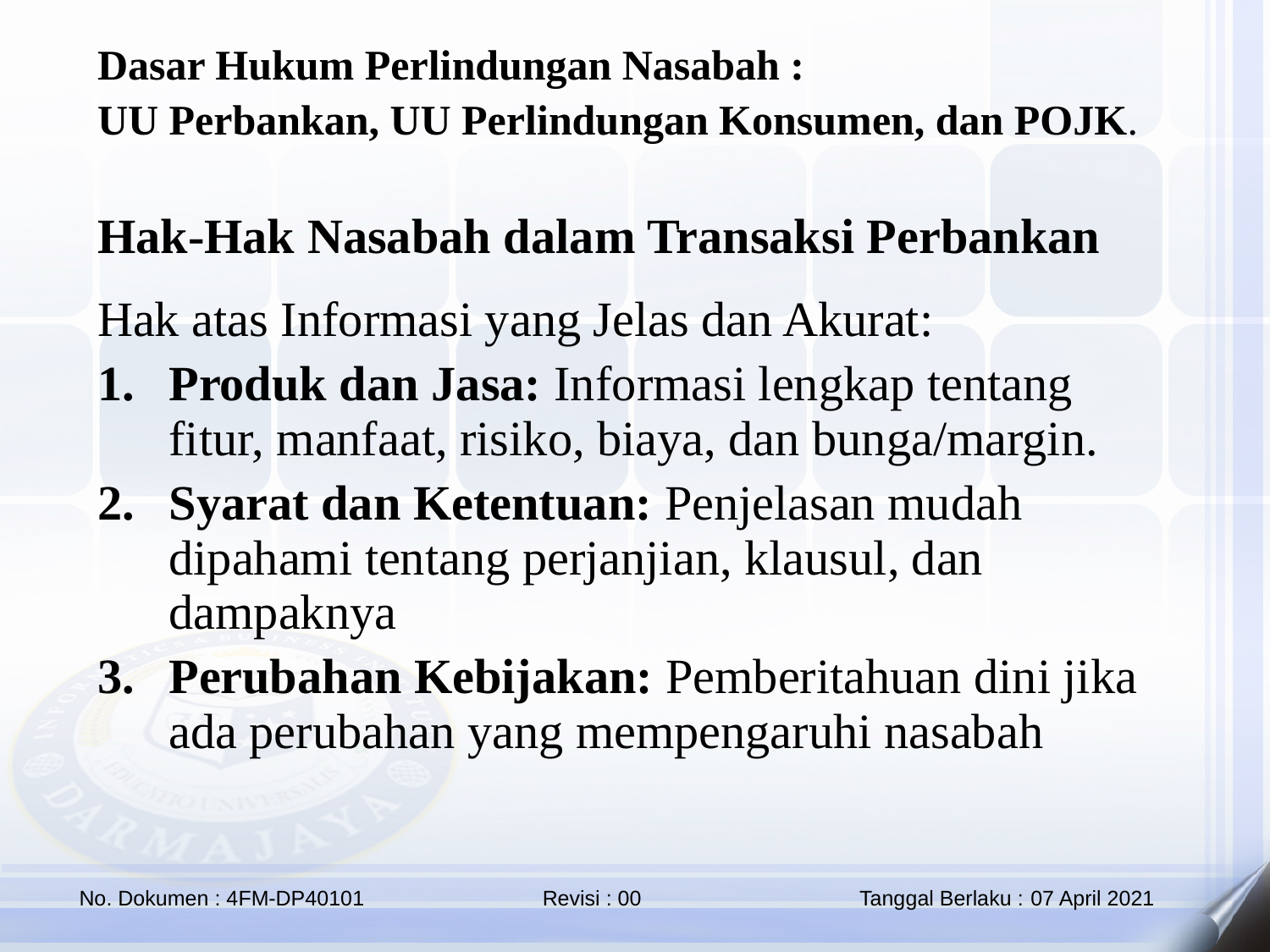

Dasar Hukum Perlindungan Nasabah :
UU Perbankan, UU Perlindungan Konsumen, dan POJK.

Hak-Hak Nasabah dalam Transaksi Perbankan

Hak atas Informasi yang Jelas dan Akurat:
Produk dan Jasa: Informasi lengkap tentang fitur, manfaat, risiko, biaya, dan bunga/margin.
Syarat dan Ketentuan: Penjelasan mudah dipahami tentang perjanjian, klausul, dan dampaknya
Perubahan Kebijakan: Pemberitahuan dini jika ada perubahan yang mempengaruhi nasabah